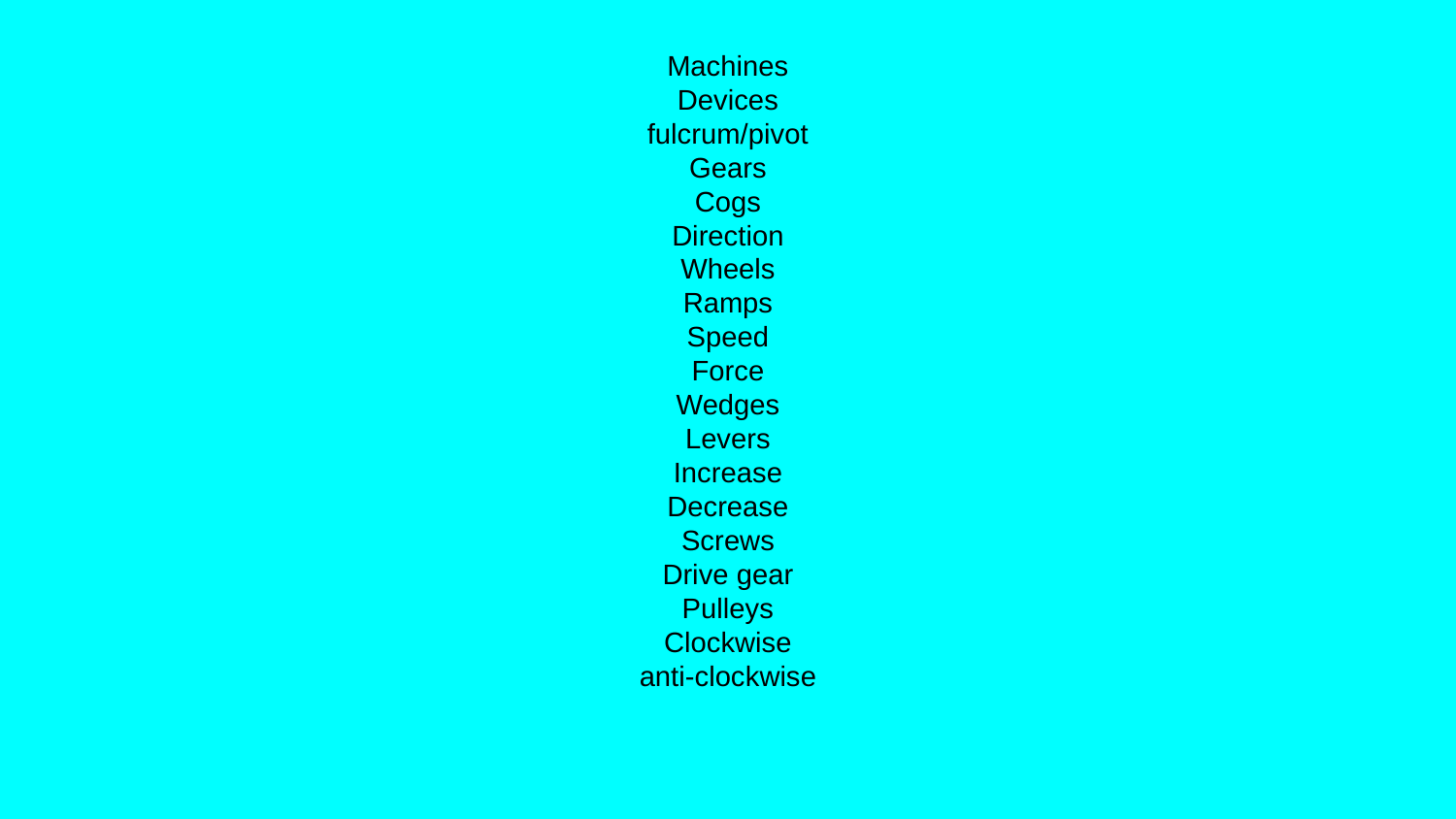

# Machines
Devices
fulcrum/pivot
Gears
Cogs
Direction
Wheels
Ramps
Speed
Force
Wedges
Levers
Increase
Decrease
Screws
Drive gear
Pulleys
Clockwise
anti-clockwise